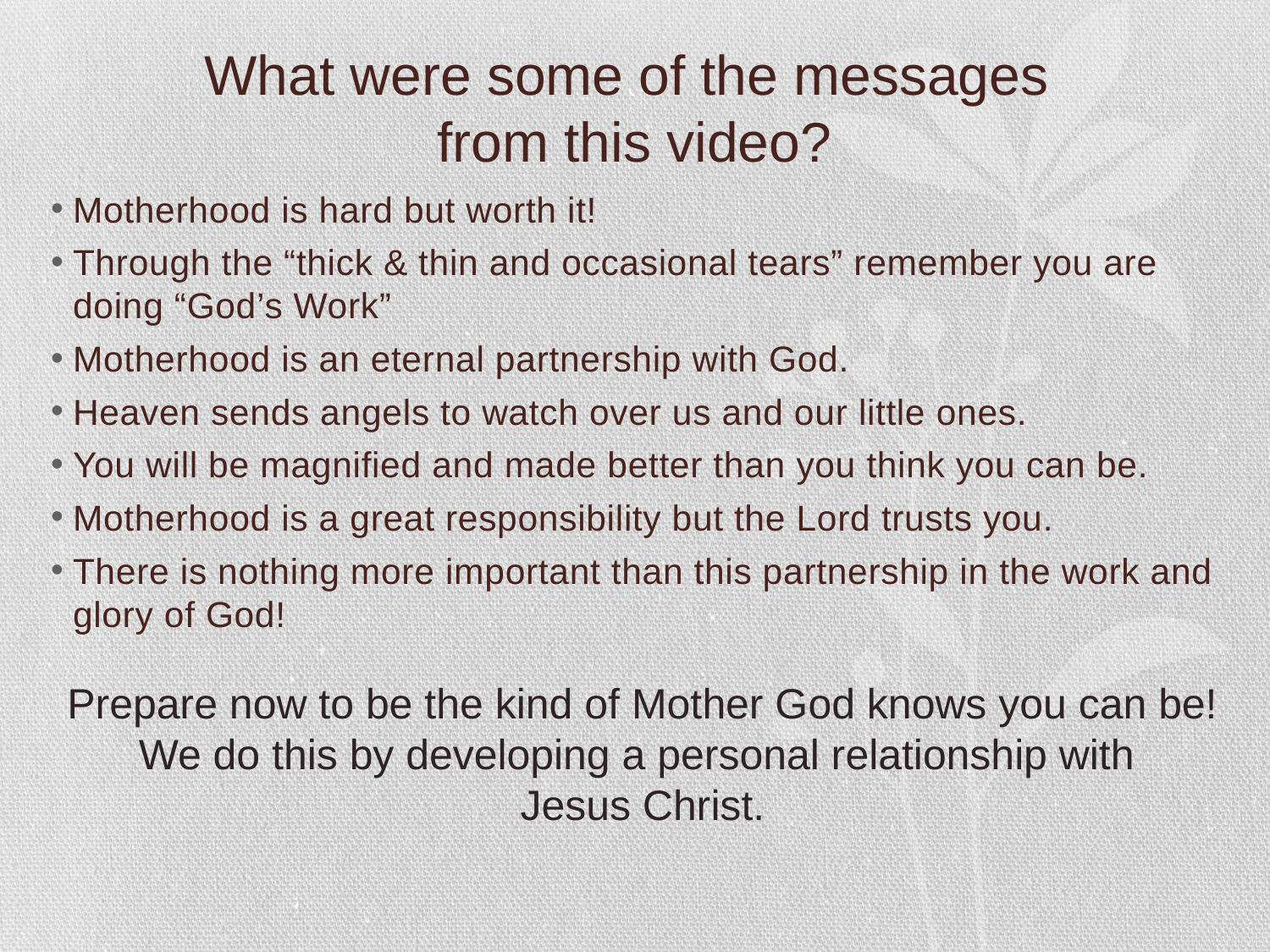

# What were some of the messages from this video?
Motherhood is hard but worth it!
Through the “thick & thin and occasional tears” remember you are doing “God’s Work”
Motherhood is an eternal partnership with God.
Heaven sends angels to watch over us and our little ones.
You will be magnified and made better than you think you can be.
Motherhood is a great responsibility but the Lord trusts you.
There is nothing more important than this partnership in the work and glory of God!

Prepare now to be the kind of Mother God knows you can be!
We do this by developing a personal relationship with
Jesus Christ.